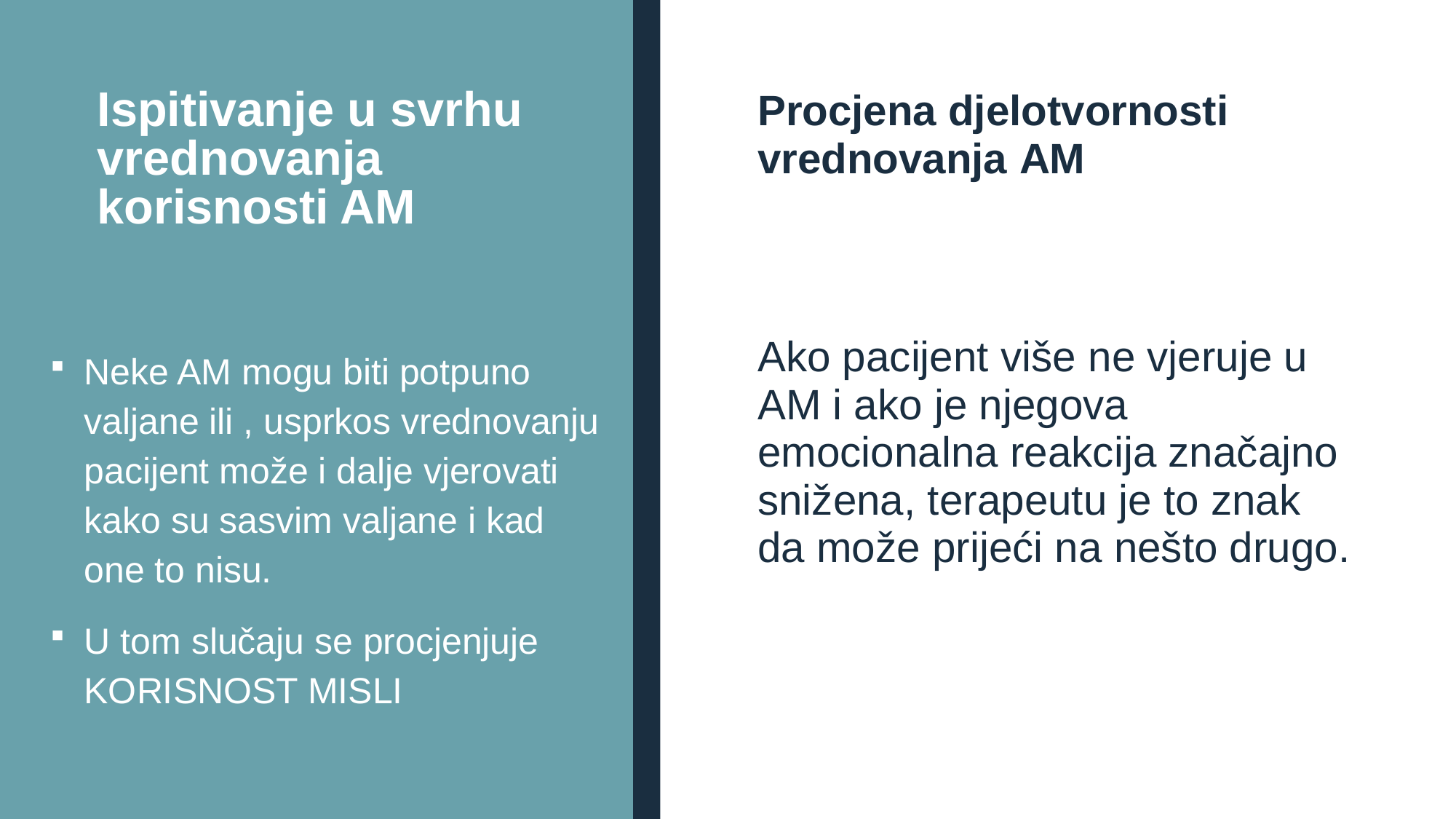

# Ispitivanje u svrhu vrednovanja korisnosti AM
Procjena djelotvornosti vrednovanja AM

Ako pacijent više ne vjeruje u AM i ako je njegova emocionalna reakcija značajno snižena, terapeutu je to znak da može prijeći na nešto drugo.
Neke AM mogu biti potpuno valjane ili , usprkos vrednovanju pacijent može i dalje vjerovati kako su sasvim valjane i kad one to nisu.
U tom slučaju se procjenjuje KORISNOST MISLI